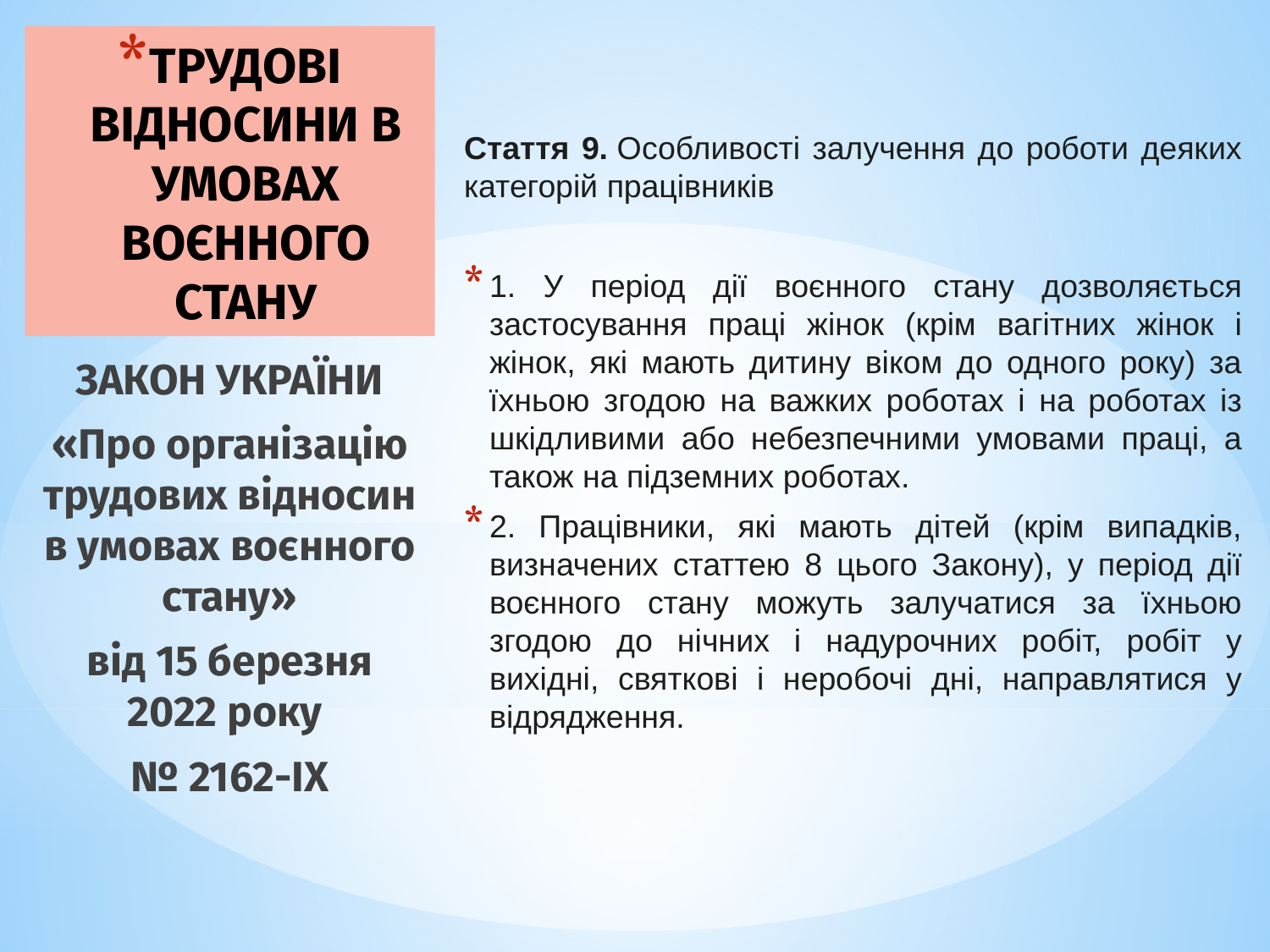

Стаття 9. Особливості залучення до роботи деяких категорій працівників

1. У період дії воєнного стану дозволяється застосування праці жінок (крім вагітних жінок і жінок, які мають дитину віком до одного року) за їхньою згодою на важких роботах і на роботах із шкідливими або небезпечними умовами праці, а також на підземних роботах.
2. Працівники, які мають дітей (крім випадків, визначених статтею 8 цього Закону), у період дії воєнного стану можуть залучатися за їхньою згодою до нічних і надурочних робіт, робіт у вихідні, святкові і неробочі дні, направлятися у відрядження.

# ТРУДОВІ ВІДНОСИНИ В УМОВАХ ВОЄННОГО СТАНУ
ЗАКОН УКРАЇНИ
«Про організацію трудових відносин в умовах воєнного стану»
від 15 березня 2022 року
№ 2162-IX